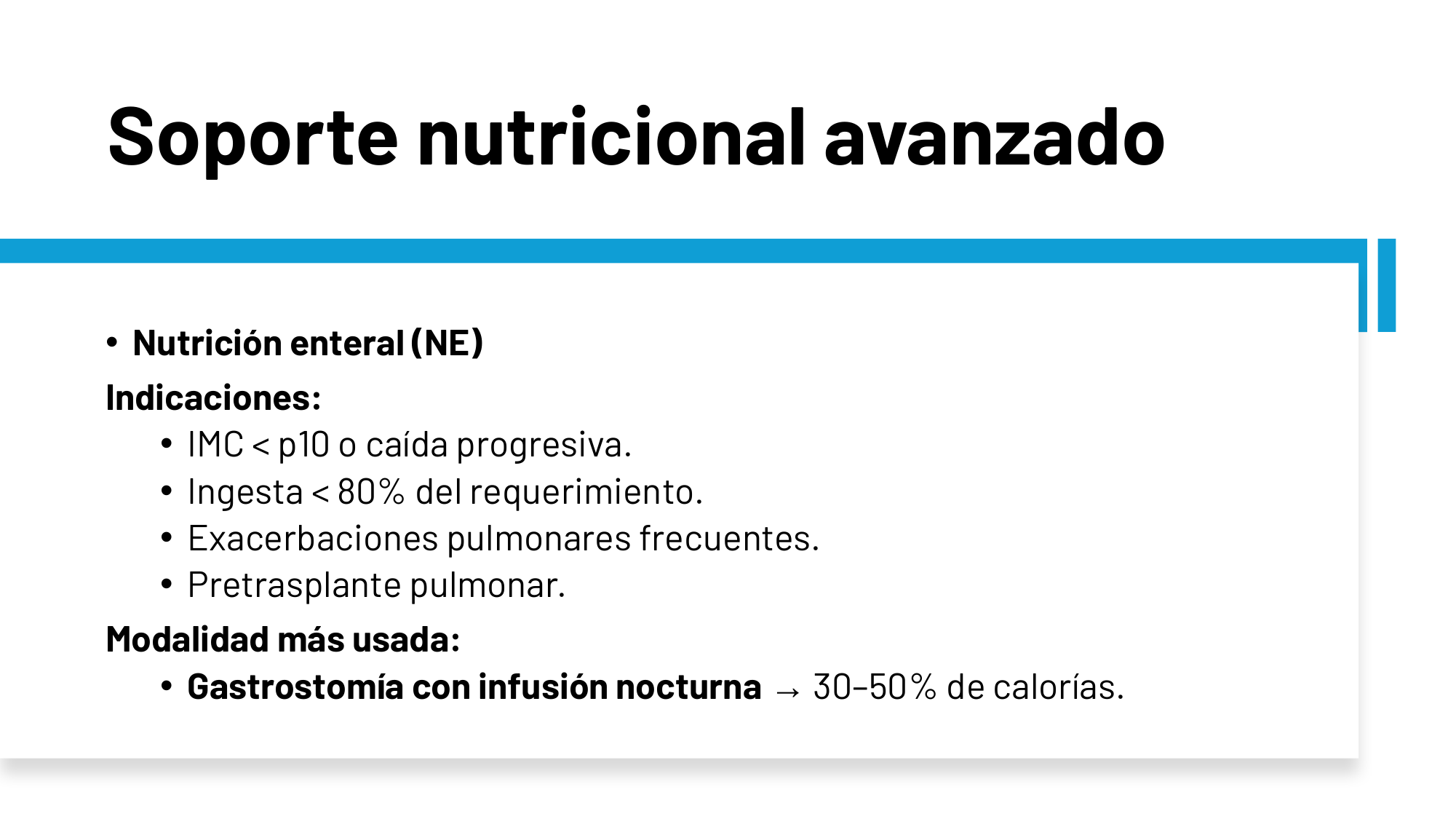

# Soporte nutricional avanzado

Nutrición enteral (NE)
Indicaciones:
IMC < p10 o caída progresiva.
Ingesta < 80% del requerimiento.
Exacerbaciones pulmonares frecuentes.
Pretrasplante pulmonar.
Modalidad más usada:
Gastrostomía con infusión nocturna → 30–50% de calorías.